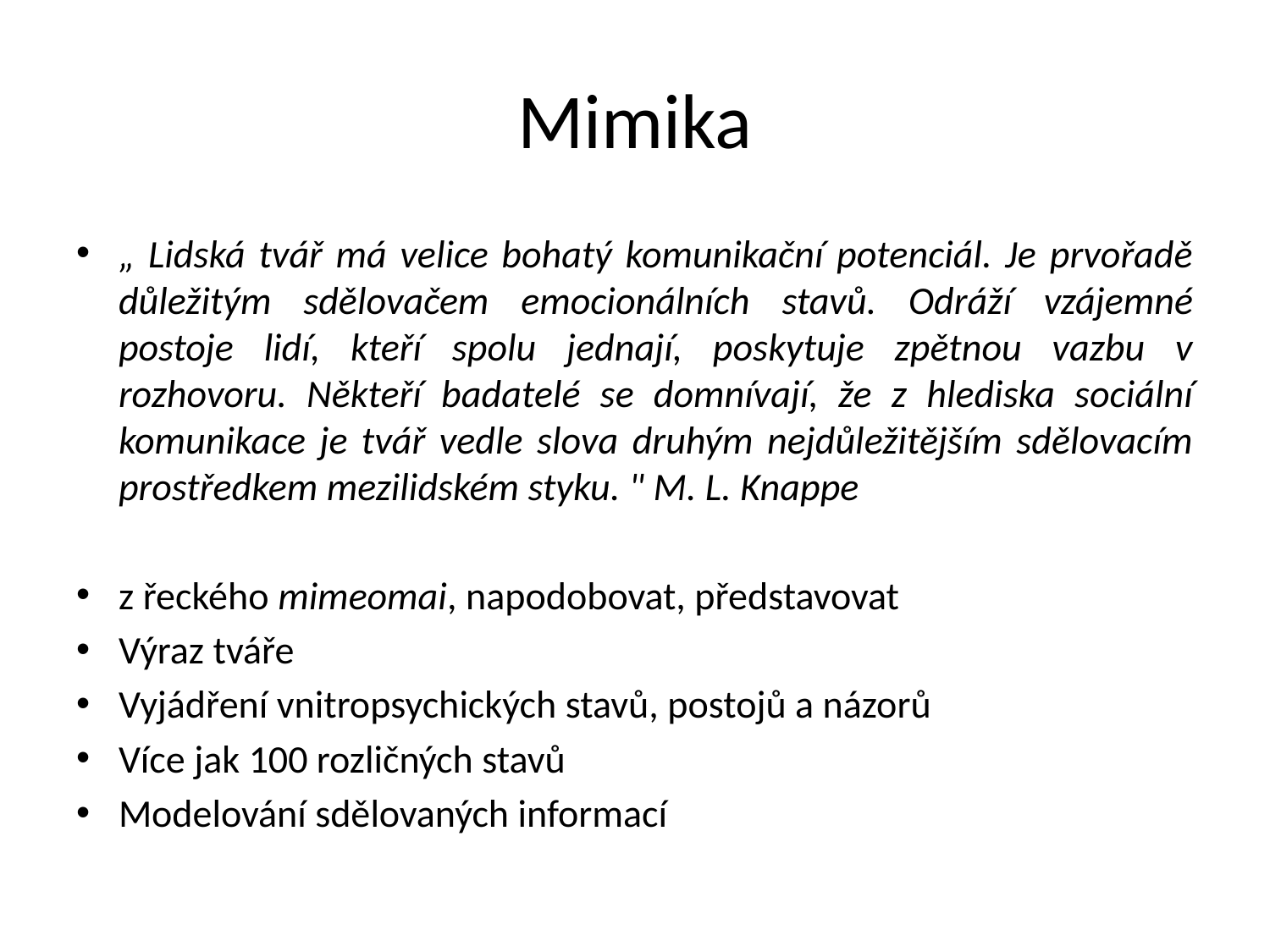

# Mimika
„ Lidská tvář má velice bohatý komunikační potenciál. Je prvořadě důležitým sdělovačem emocionálních stavů. Odráží vzájemné postoje lidí, kteří spolu jednají, poskytuje zpětnou vazbu v rozhovoru. Někteří badatelé se domnívají, že z hlediska sociální komunikace je tvář vedle slova druhým nejdůležitějším sdělovacím prostředkem mezilidském styku. " M. L. Knappe

z řeckého mimeomai, napodobovat, představovat
Výraz tváře
Vyjádření vnitropsychických stavů, postojů a názorů
Více jak 100 rozličných stavů
Modelování sdělovaných informací